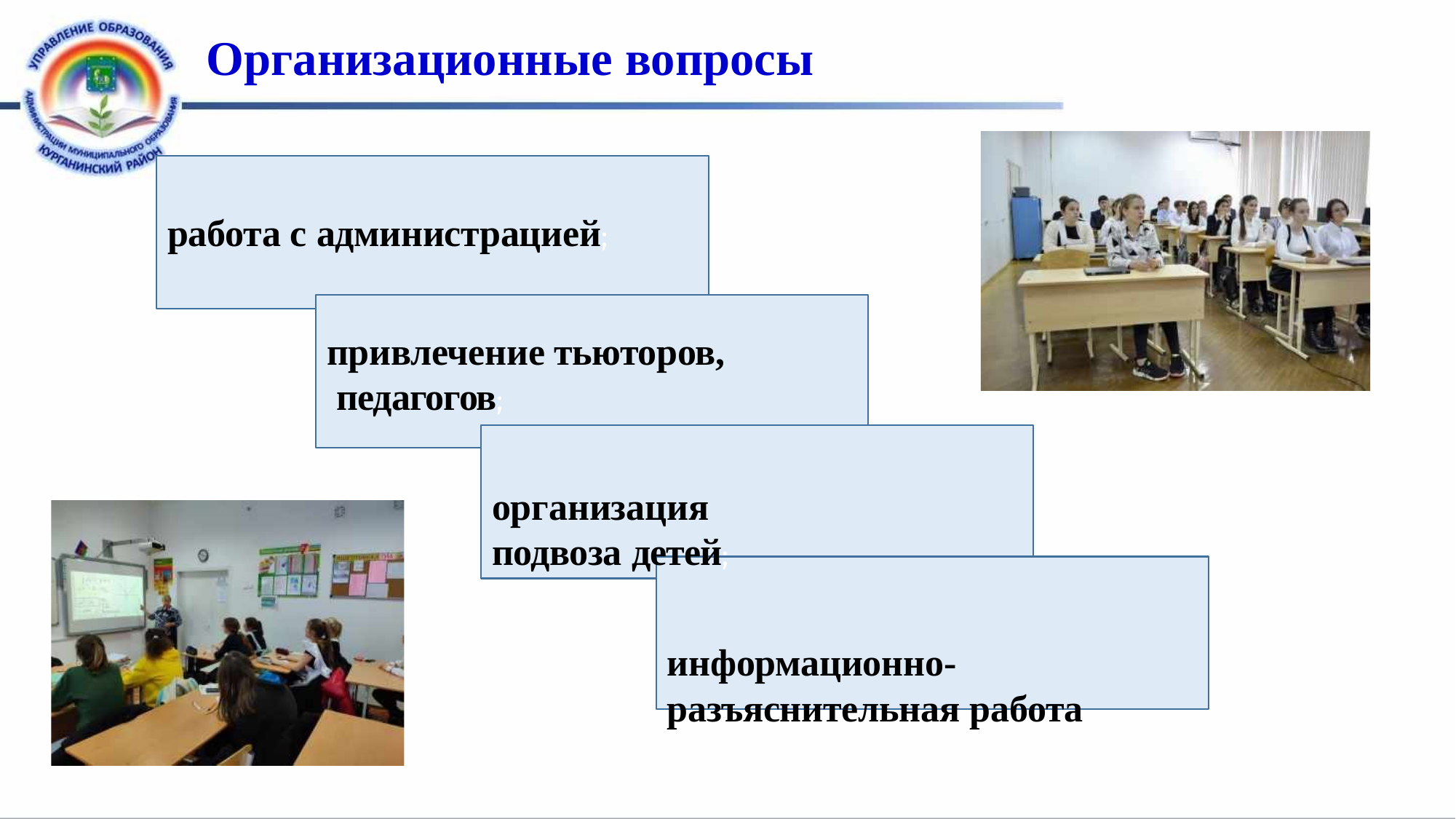

# Организационные вопросы

работа с администрацией;

привлечение тьюторов,  педагогов;

организация подвоза детей;

информационно-  разъяснительная работа